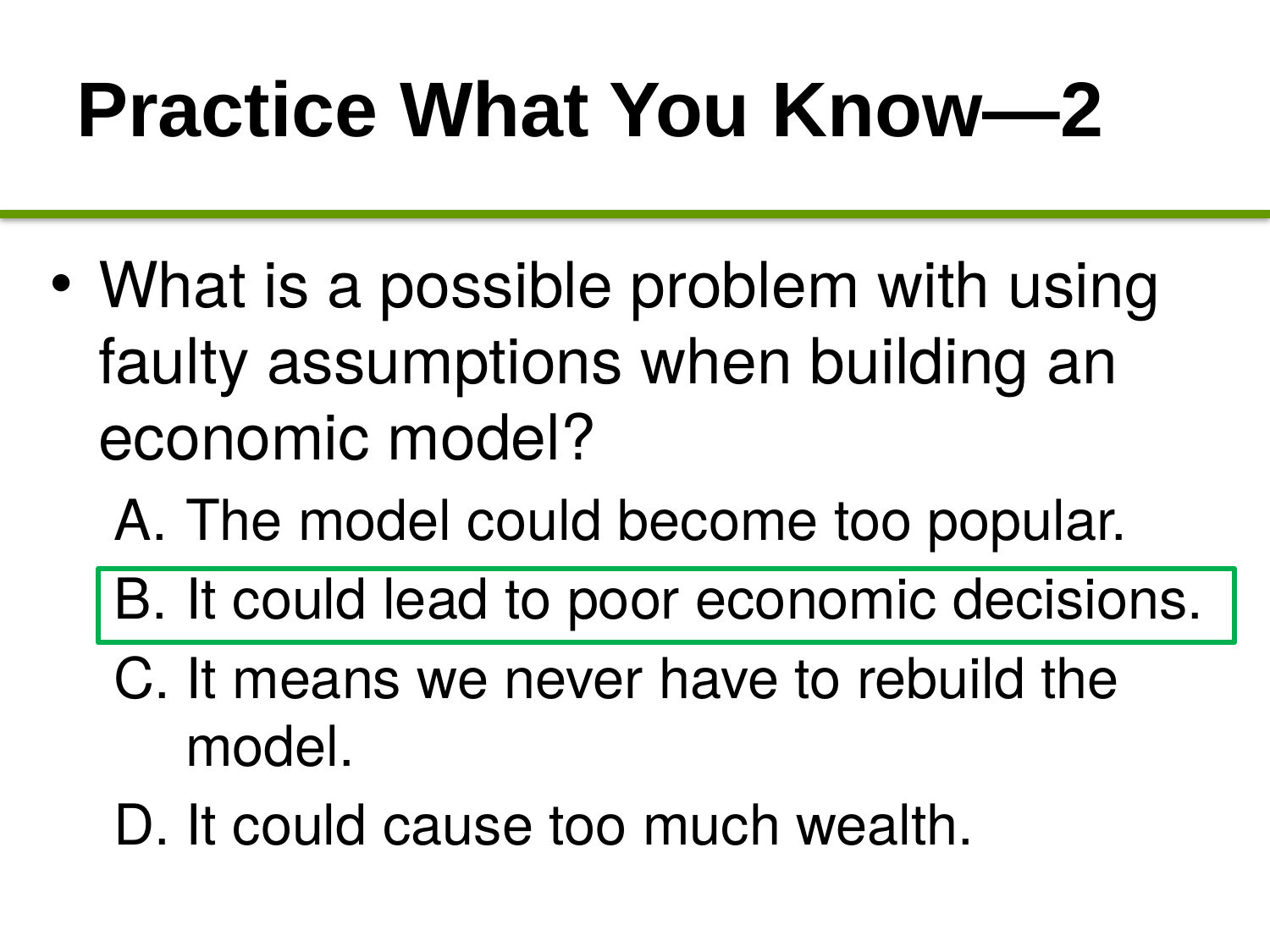

# Practice What You Know—2
What is a possible problem with using faulty assumptions when building an economic model?
The model could become too popular.
It could lead to poor economic decisions.
It means we never have to rebuild the model.
It could cause too much wealth.